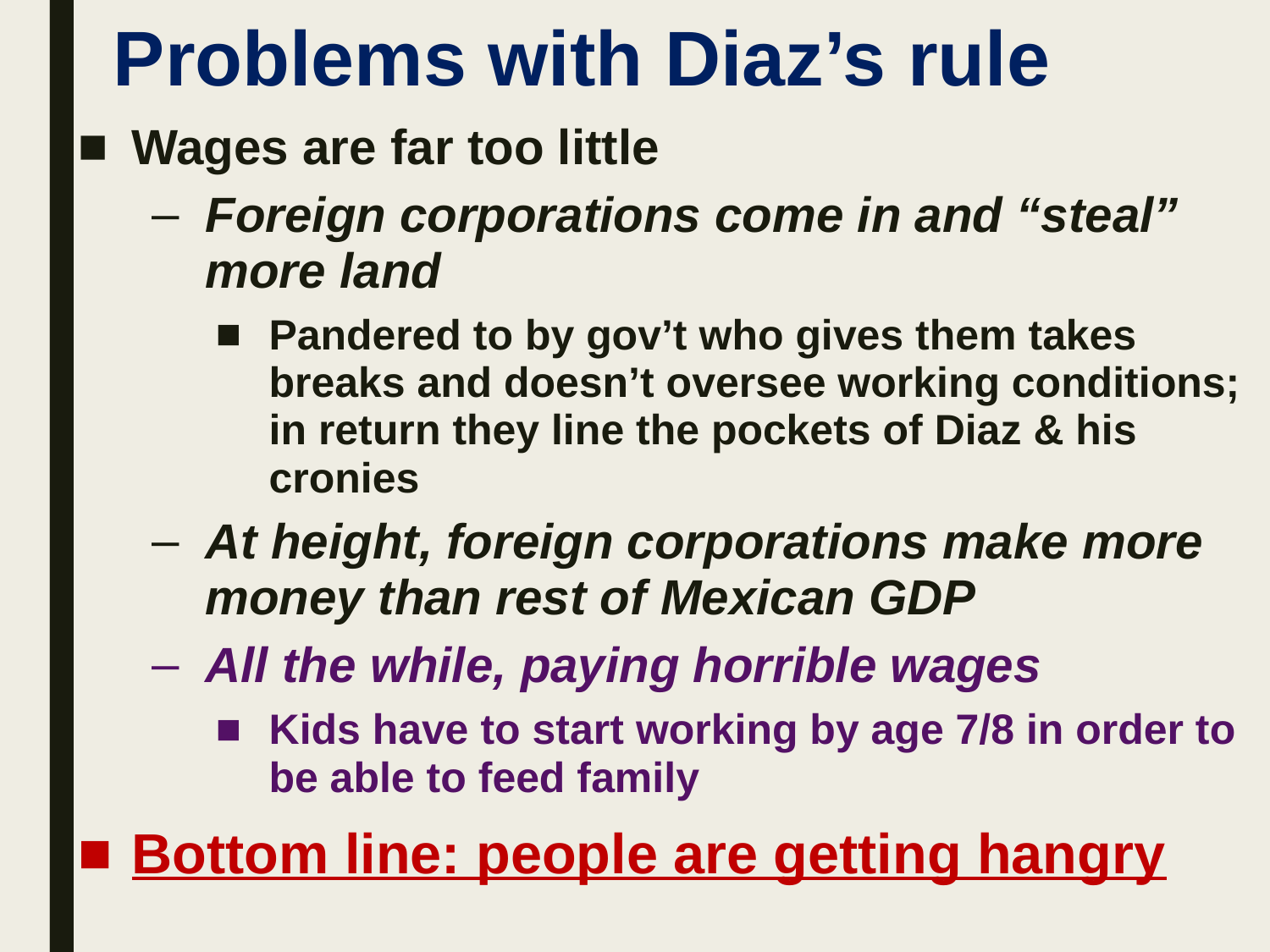

# Problems with Diaz’s rule
Wages are far too little
Foreign corporations come in and “steal” more land
Pandered to by gov’t who gives them takes breaks and doesn’t oversee working conditions; in return they line the pockets of Diaz & his cronies
At height, foreign corporations make more money than rest of Mexican GDP
All the while, paying horrible wages
Kids have to start working by age 7/8 in order to be able to feed family
Bottom line: people are getting hangry